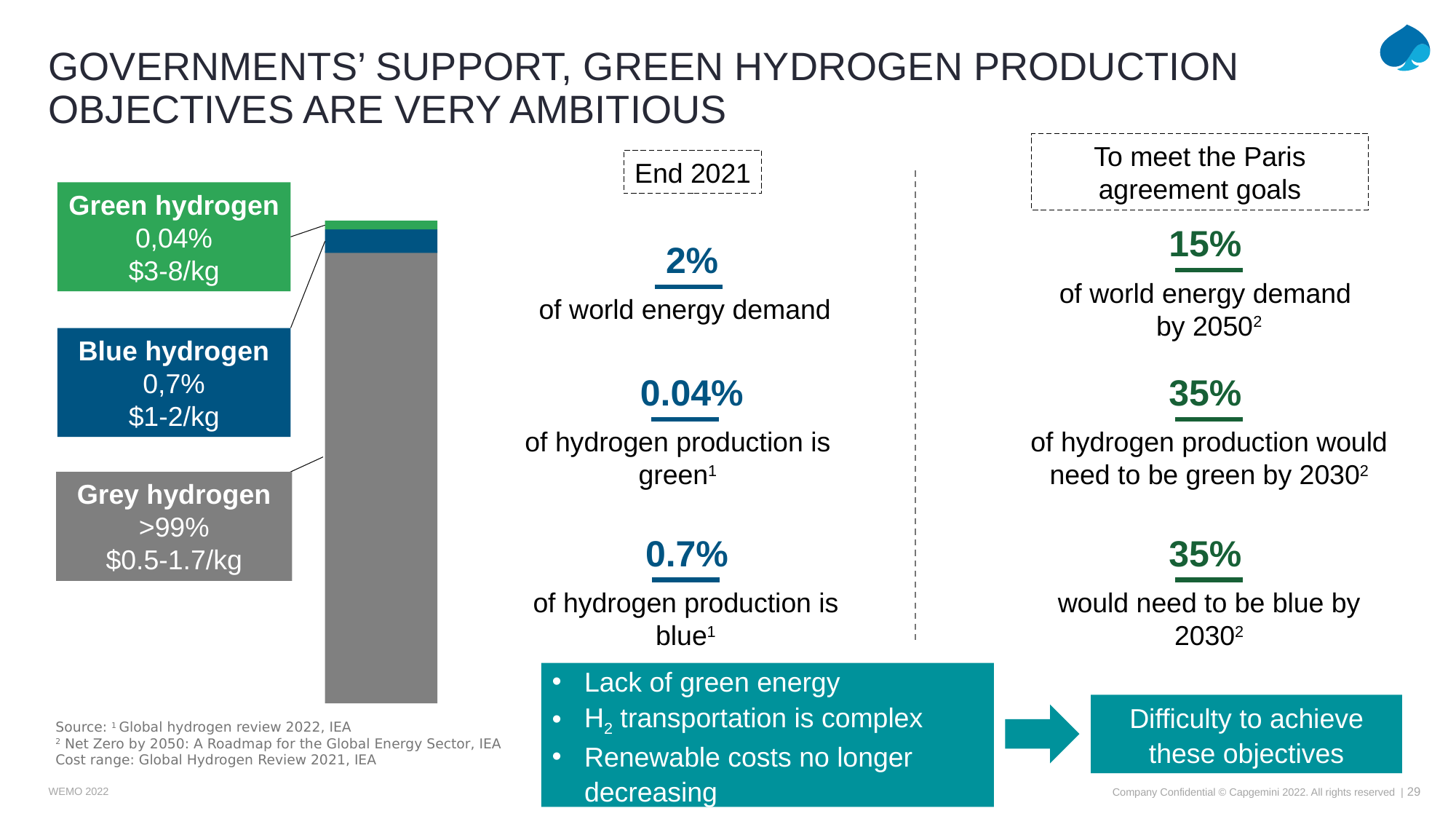

# Governments’ support, green hydrogen Production objectives are very ambitious
To meet the Paris agreement goals
End 2021
Green hydrogen
0,04%
$3-8/kg
15%
of world energy demand
by 20502

2%
of world energy demand
Blue hydrogen
0,7%
$1-2/kg
0.04%
of hydrogen production is green1
35%
of hydrogen production would need to be green by 20302
Grey hydrogen
>99%
$0.5-1.7/kg
0.7%
of hydrogen production is blue1
35%
would need to be blue by 20302
Lack of green energy
H2 transportation is complex
Renewable costs no longer decreasing
Difficulty to achieve these objectives

Source: 1 Global hydrogen review 2022, IEA
2 Net Zero by 2050: A Roadmap for the Global Energy Sector, IEA
Cost range: Global Hydrogen Review 2021, IEA